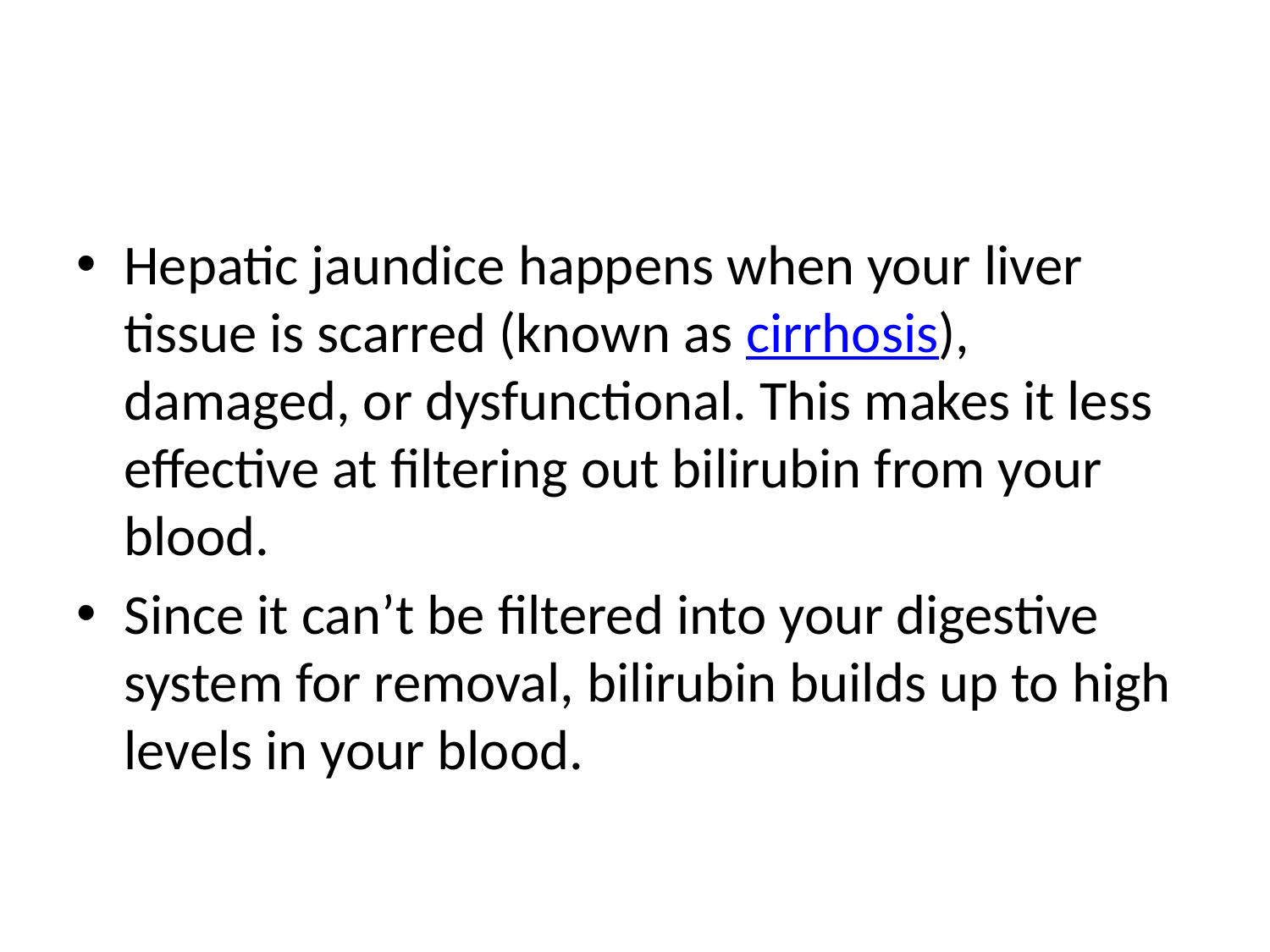

#
Hepatic jaundice happens when your liver tissue is scarred (known as cirrhosis), damaged, or dysfunctional. This makes it less effective at filtering out bilirubin from your blood.
Since it can’t be filtered into your digestive system for removal, bilirubin builds up to high levels in your blood.